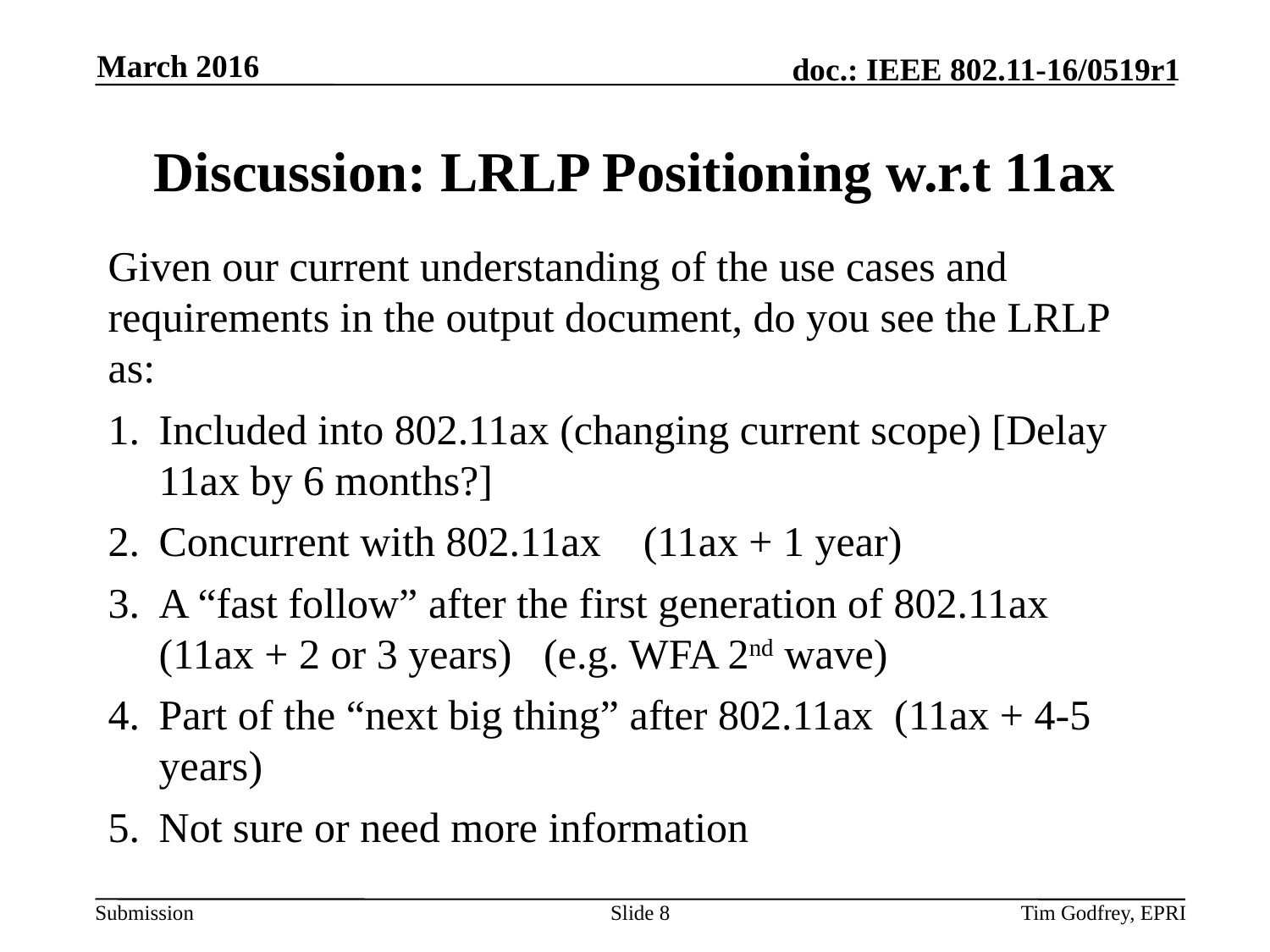

March 2016
# Discussion: LRLP Positioning w.r.t 11ax
Given our current understanding of the use cases and requirements in the output document, do you see the LRLP as:
Included into 802.11ax (changing current scope) [Delay 11ax by 6 months?]
Concurrent with 802.11ax    (11ax + 1 year)
A “fast follow” after the first generation of 802.11ax  (11ax + 2 or 3 years)   (e.g. WFA 2nd wave)
Part of the “next big thing” after 802.11ax  (11ax + 4-5 years)
Not sure or need more information
Slide 8
Tim Godfrey, EPRI